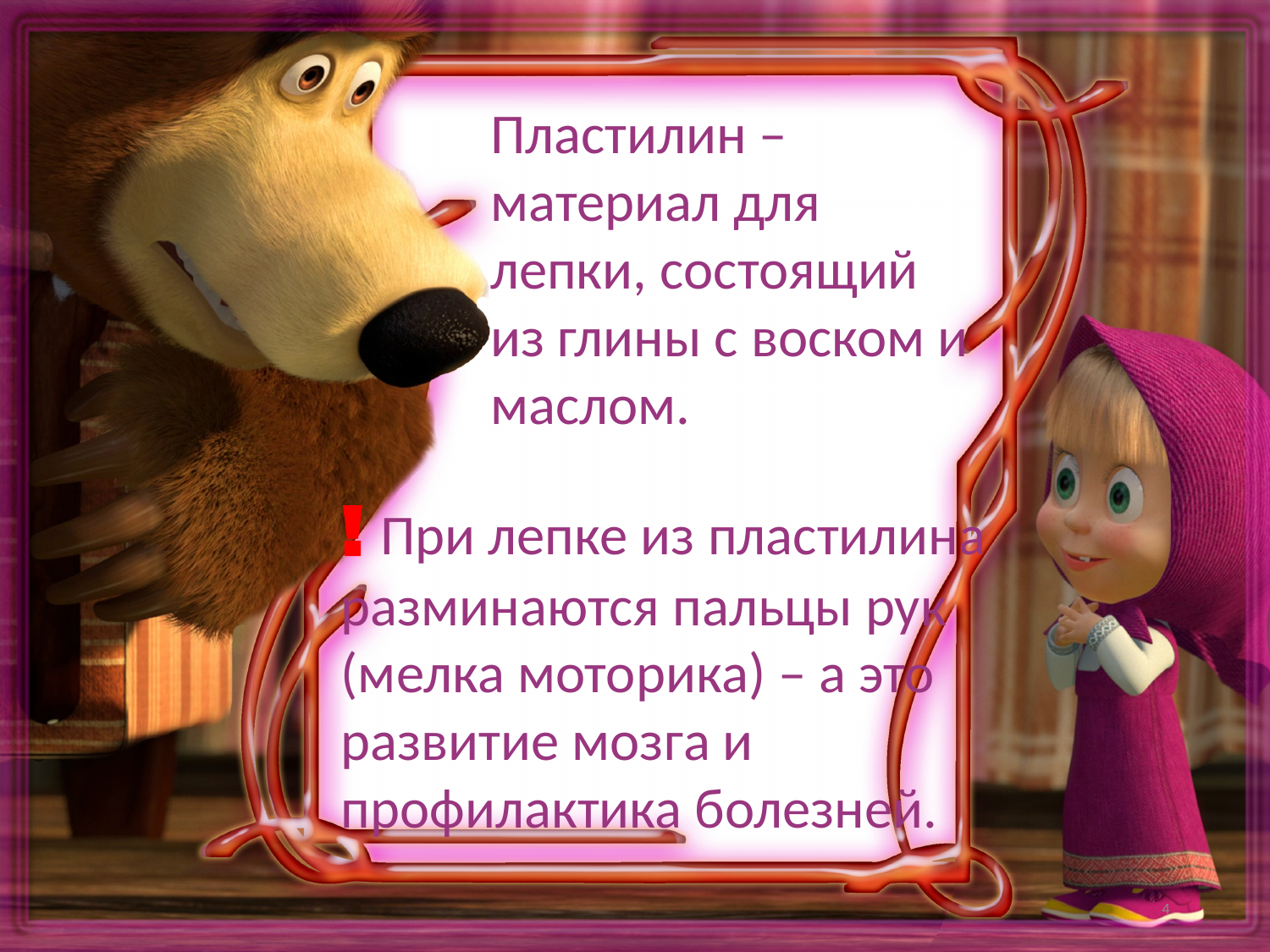

Пластилин – материал для лепки, состоящий из глины с воском и маслом.
! При лепке из пластилина разминаются пальцы рук (мелка моторика) – а это развитие мозга и профилактика болезней.
4